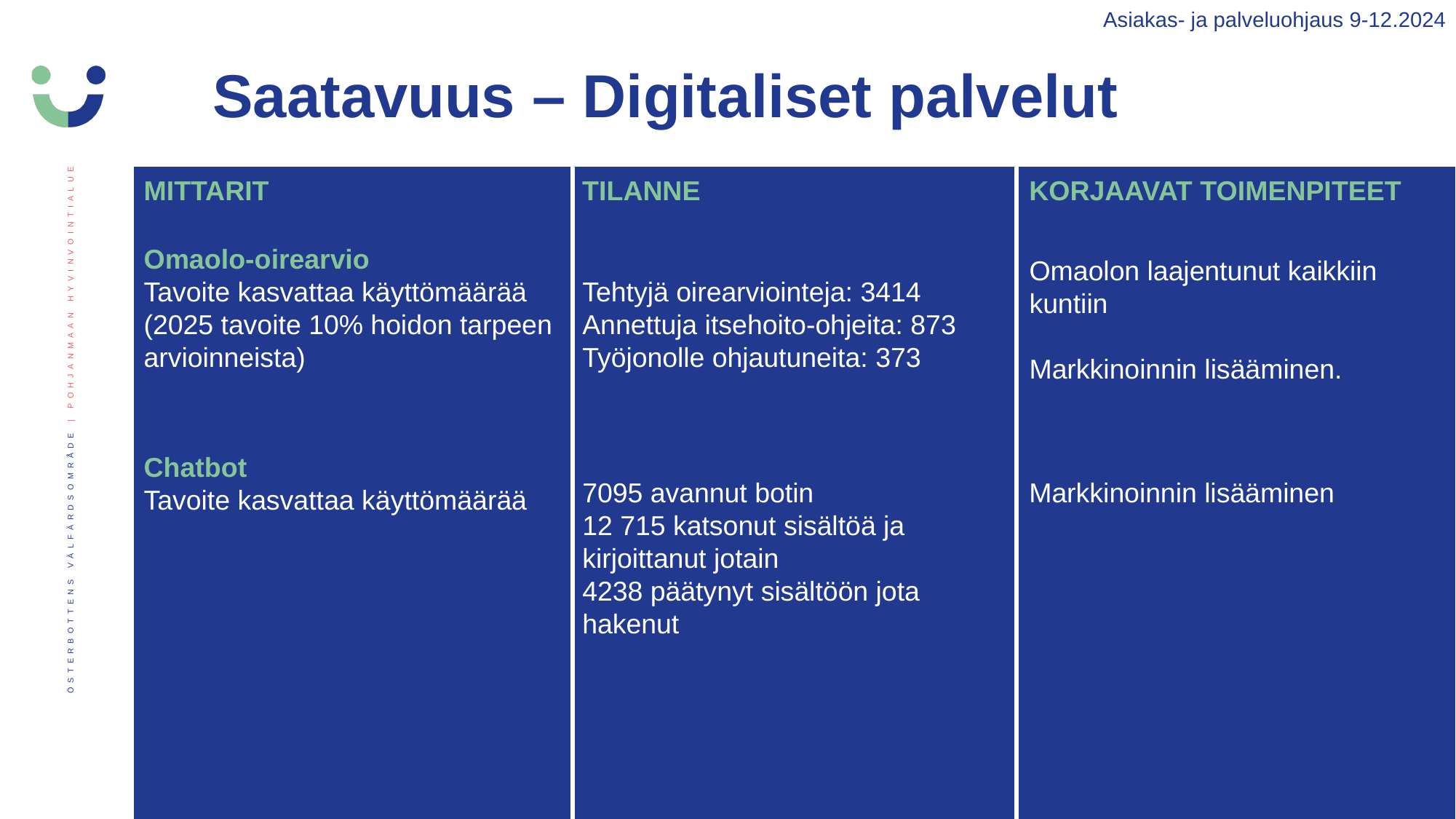

Asiakas- ja palveluohjaus 9-12.2024
Saatavuus – Digitaliset palvelut
MITTARIT
TILANNE
KORJAAVAT TOIMENPITEET

Omaolon laajentunut kaikkiin kuntiin

Markkinoinnin lisääminen.
Omaolo-oirearvio
Tavoite kasvattaa käyttömäärää (2025 tavoite 10% hoidon tarpeen arvioinneista)
Tehtyjä oirearviointeja: 3414
Annettuja itsehoito-ohjeita: 873
Työjonolle ohjautuneita: 373
Chatbot
Tavoite kasvattaa käyttömäärää
7095 avannut botin
12 715 katsonut sisältöä ja kirjoittanut jotain
4238 päätynyt sisältöön jota hakenut

Markkinoinnin lisääminen